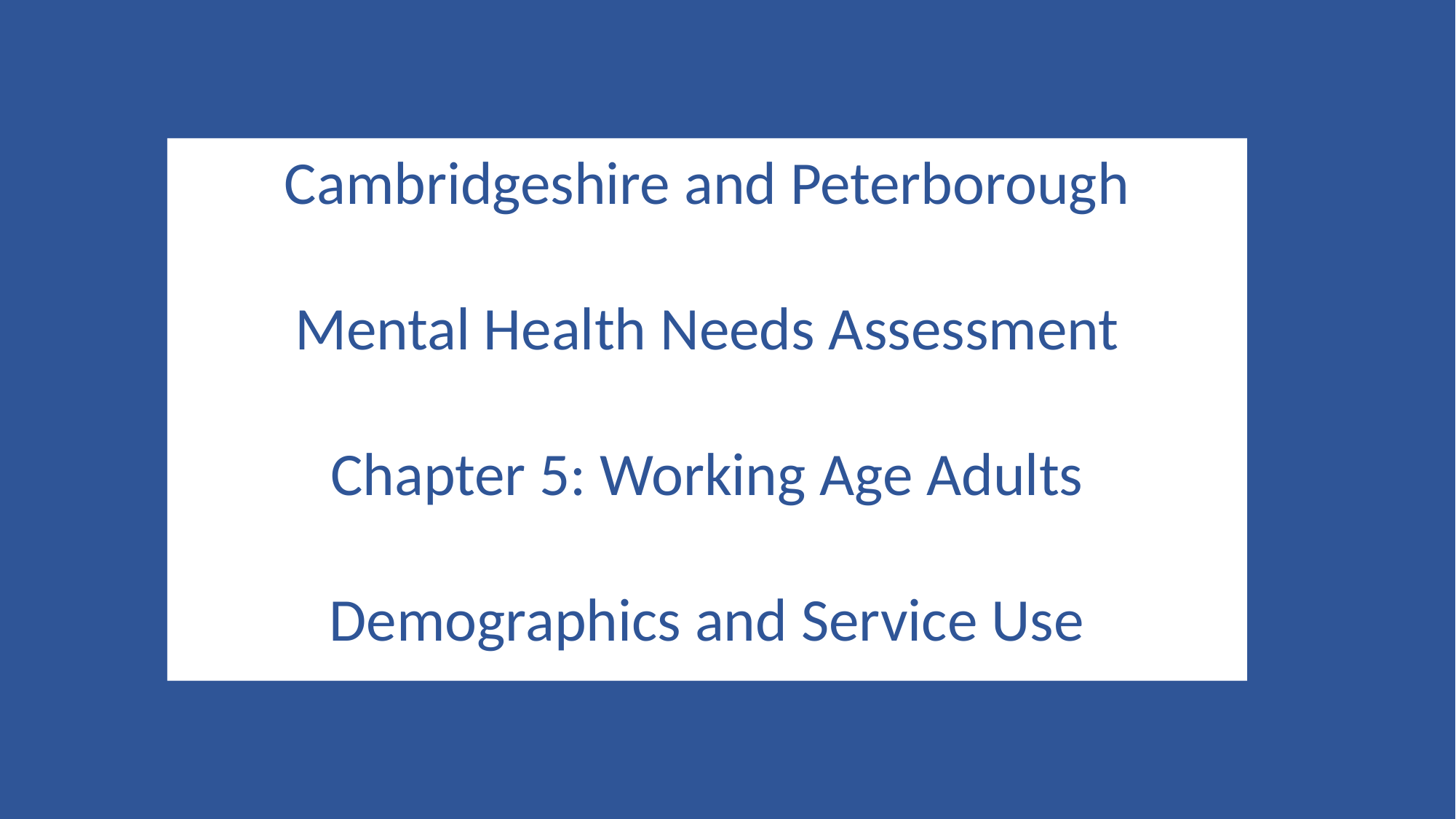

# Cambridgeshire and Peterborough Mental Health Needs Assessment Chapter 5: Working Age Adults Demographics and Service Use
07-March-2023